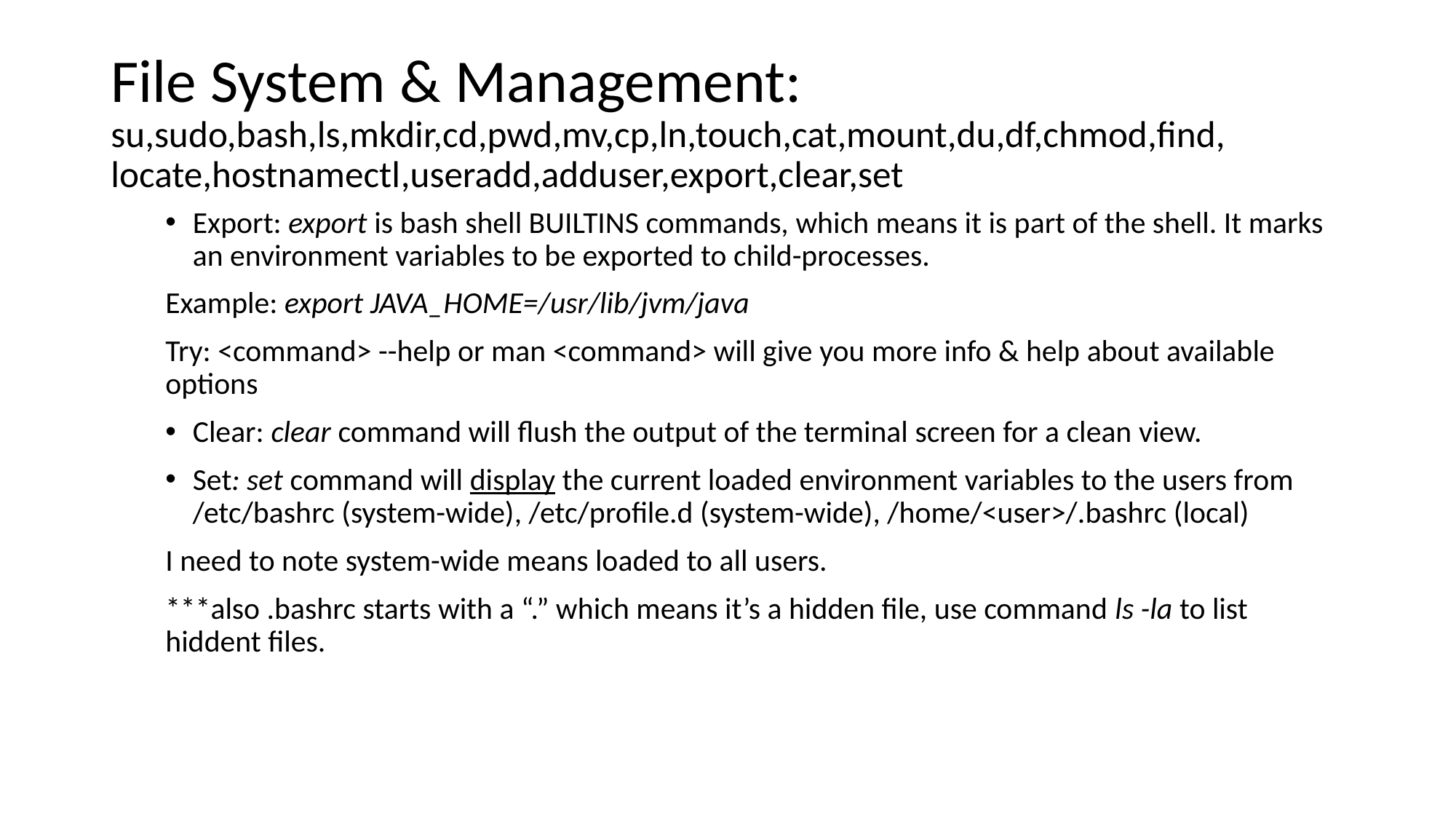

# File System & Management: su,sudo,bash,ls,mkdir,cd,pwd,mv,cp,ln,touch,cat,mount,du,df,chmod,find, locate,hostnamectl,useradd,adduser,export,clear,set
Export: export is bash shell BUILTINS commands, which means it is part of the shell. It marks an environment variables to be exported to child-processes.
Example: export JAVA_HOME=/usr/lib/jvm/java
Try: <command> --help or man <command> will give you more info & help about available options
Clear: clear command will flush the output of the terminal screen for a clean view.
Set: set command will display the current loaded environment variables to the users from /etc/bashrc (system-wide), /etc/profile.d (system-wide), /home/<user>/.bashrc (local)
I need to note system-wide means loaded to all users.
***also .bashrc starts with a “.” which means it’s a hidden file, use command ls -la to list hiddent files.